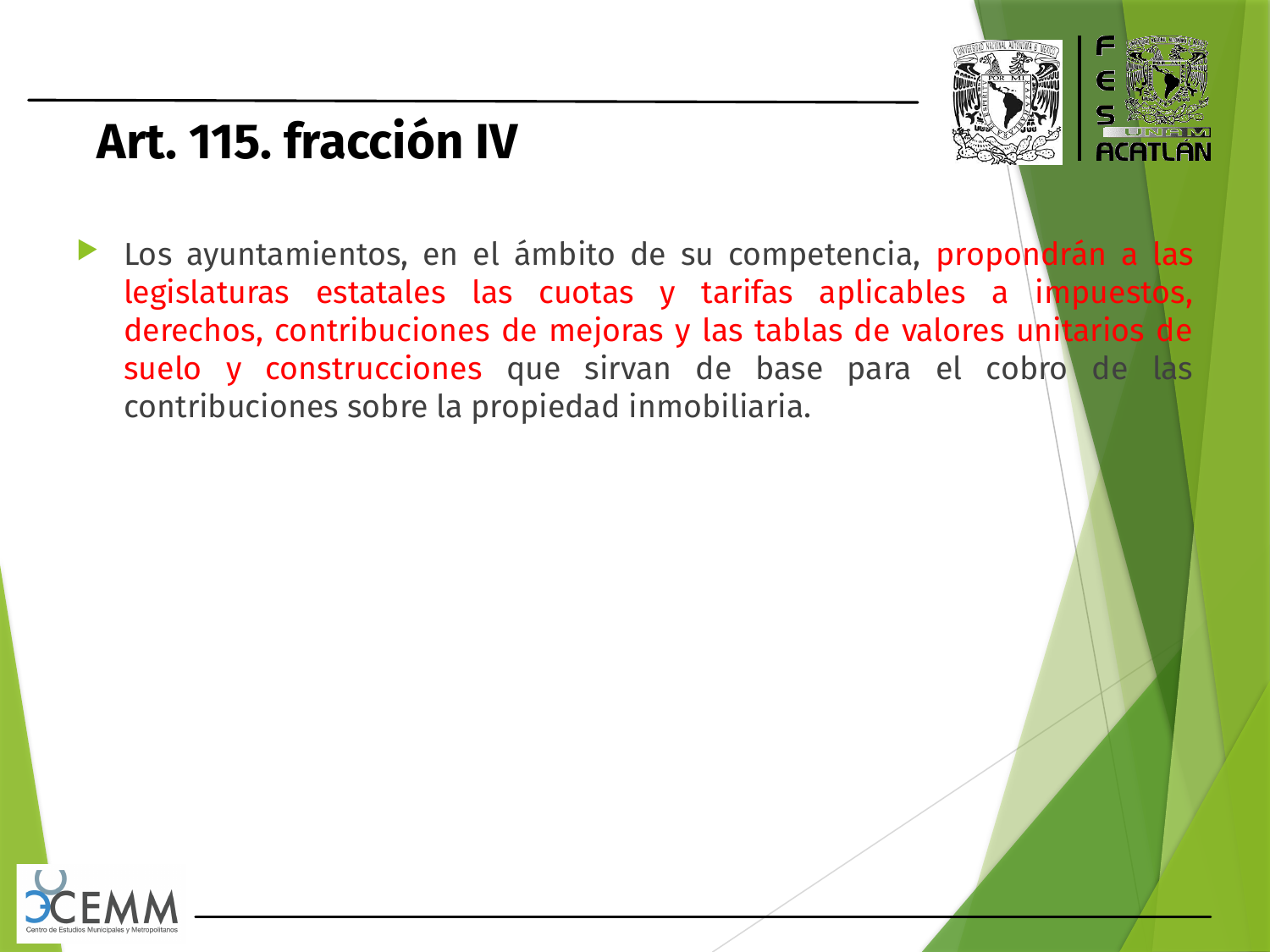

Art. 115. fracción IV
Los ayuntamientos, en el ámbito de su competencia, propondrán a las legislaturas estatales las cuotas y tarifas aplicables a impuestos, derechos, contribuciones de mejoras y las tablas de valores unitarios de suelo y construcciones que sirvan de base para el cobro de las contribuciones sobre la propiedad inmobiliaria.